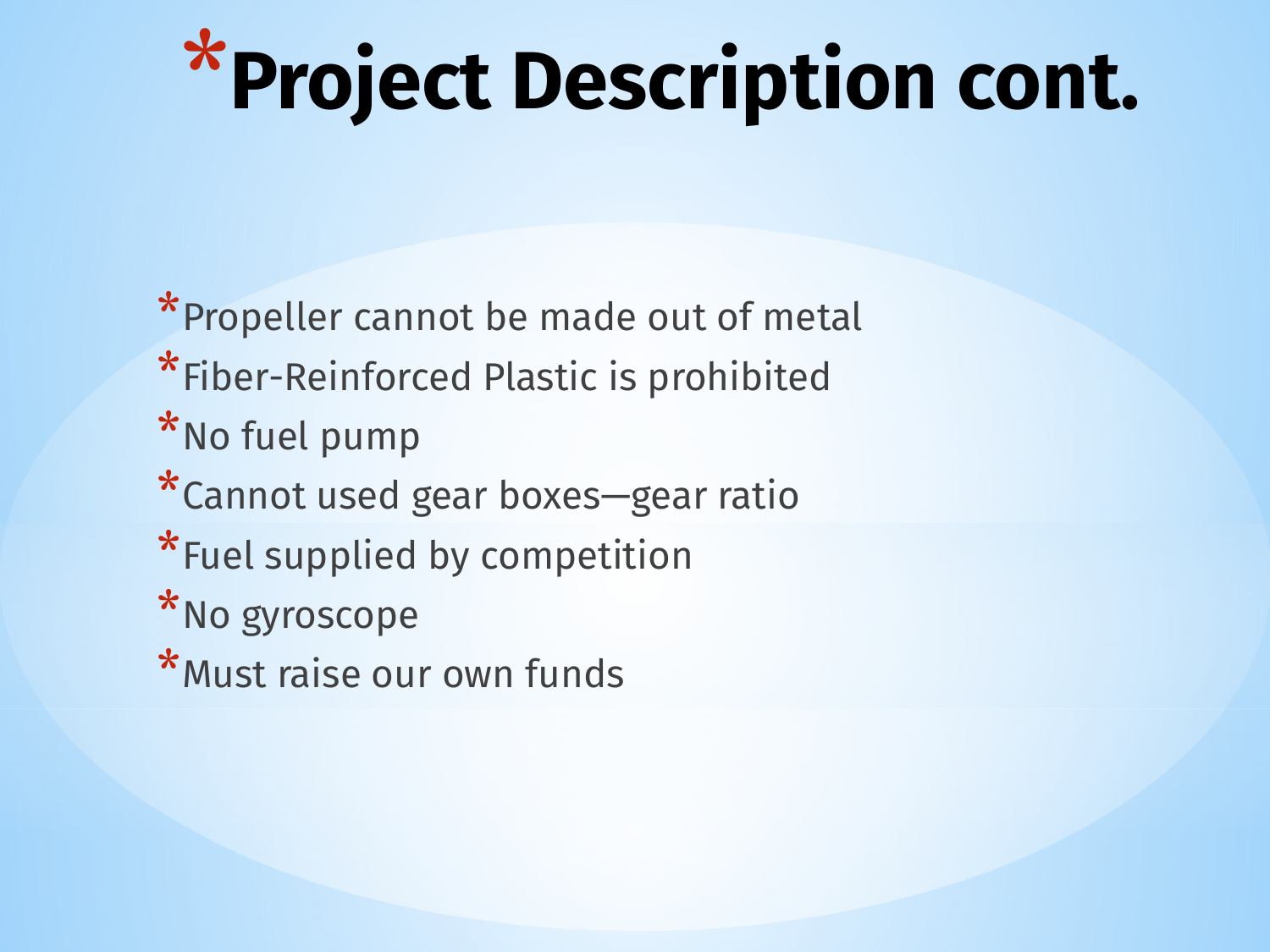

# Project Description cont.
Propeller cannot be made out of metal
Fiber-Reinforced Plastic is prohibited
No fuel pump
Cannot used gear boxes—gear ratio
Fuel supplied by competition
No gyroscope
Must raise our own funds